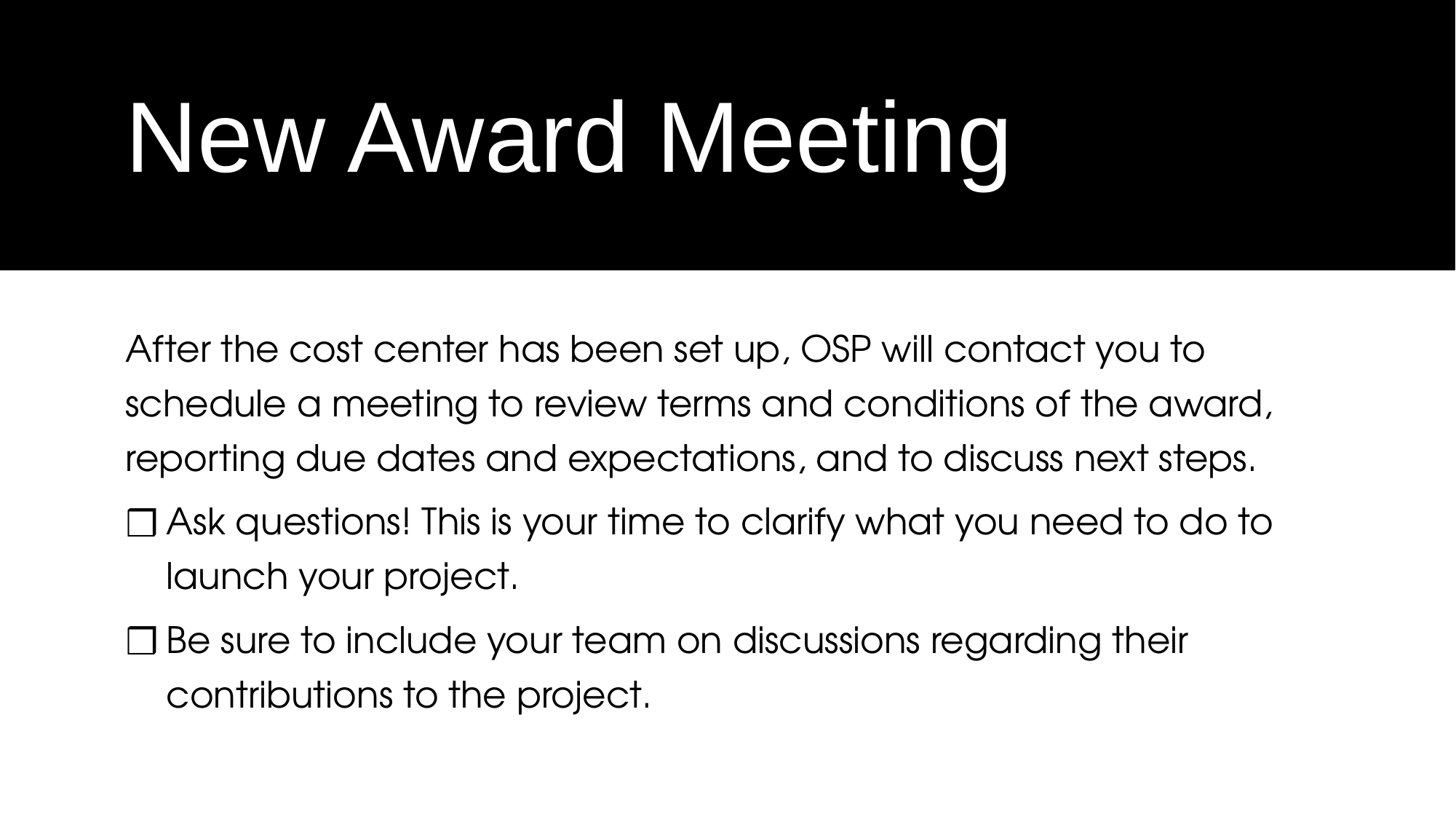

# New Award Meeting
After the cost center has been set up, OSP will contact you to schedule a meeting to review terms and conditions of the award, reporting due dates and expectations, and to discuss next steps.
Ask questions! This is your time to clarify what you need to do to launch your project.
Be sure to include your team on discussions regarding their contributions to the project.